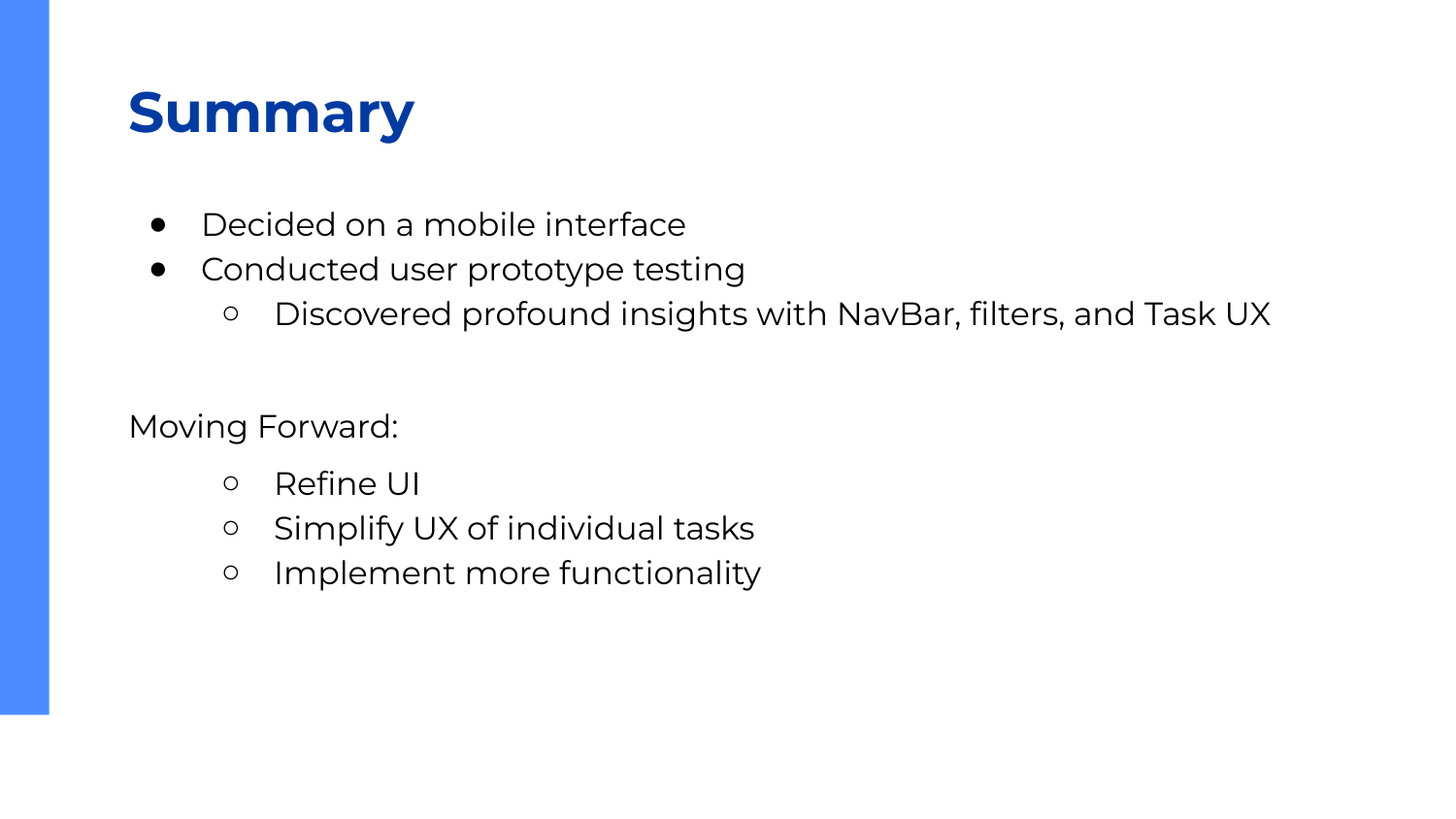

# Summary
Decided on a mobile interface
Conducted user prototype testing
Discovered profound insights with NavBar, filters, and Task UX

Moving Forward:
Refine UI
Simplify UX of individual tasks
Implement more functionality